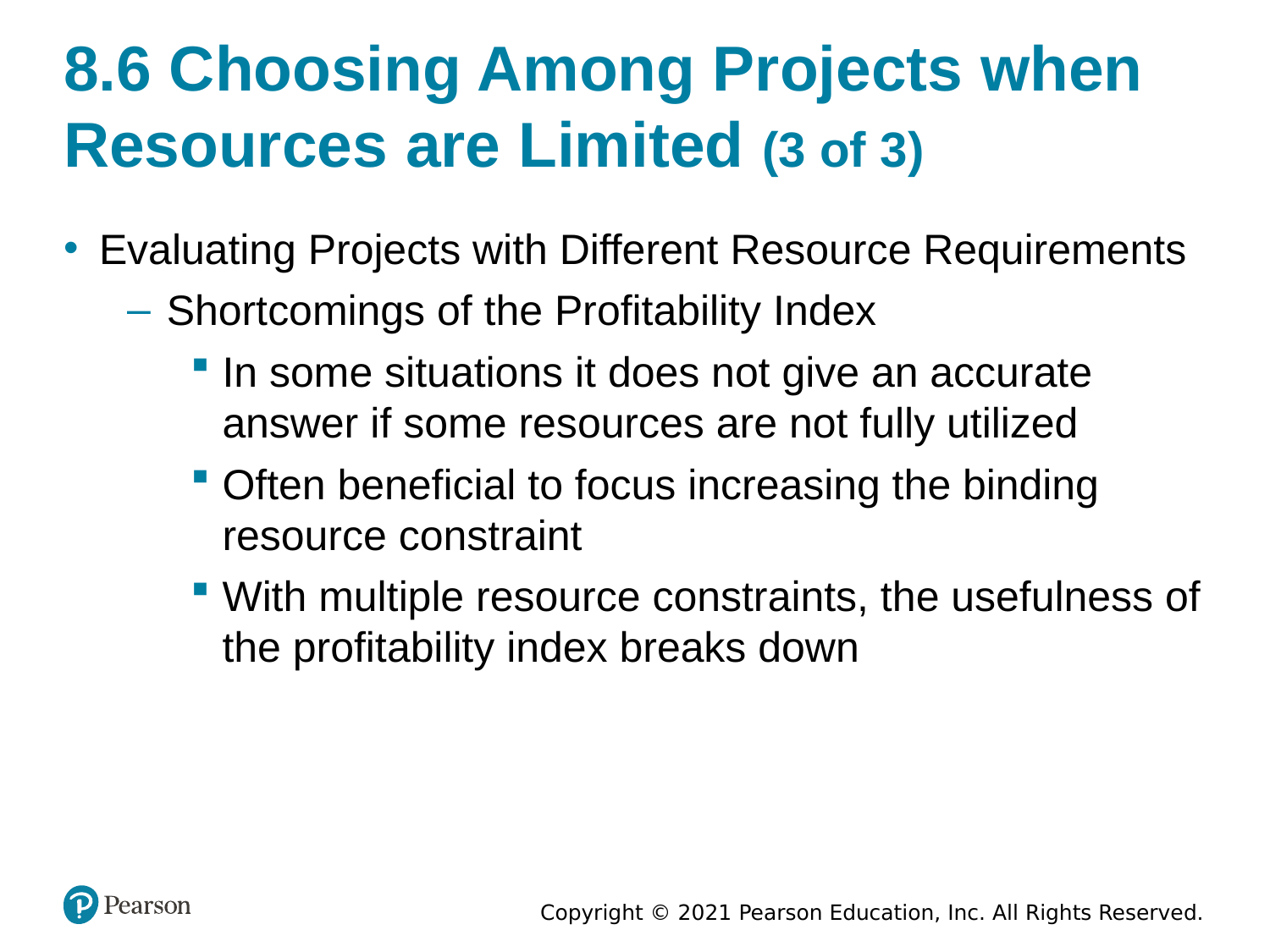

# 8.6 Choosing Among Projects when Resources are Limited (3 of 3)
Evaluating Projects with Different Resource Requirements
Shortcomings of the Profitability Index
In some situations it does not give an accurate answer if some resources are not fully utilized
Often beneficial to focus increasing the binding resource constraint
With multiple resource constraints, the usefulness of the profitability index breaks down